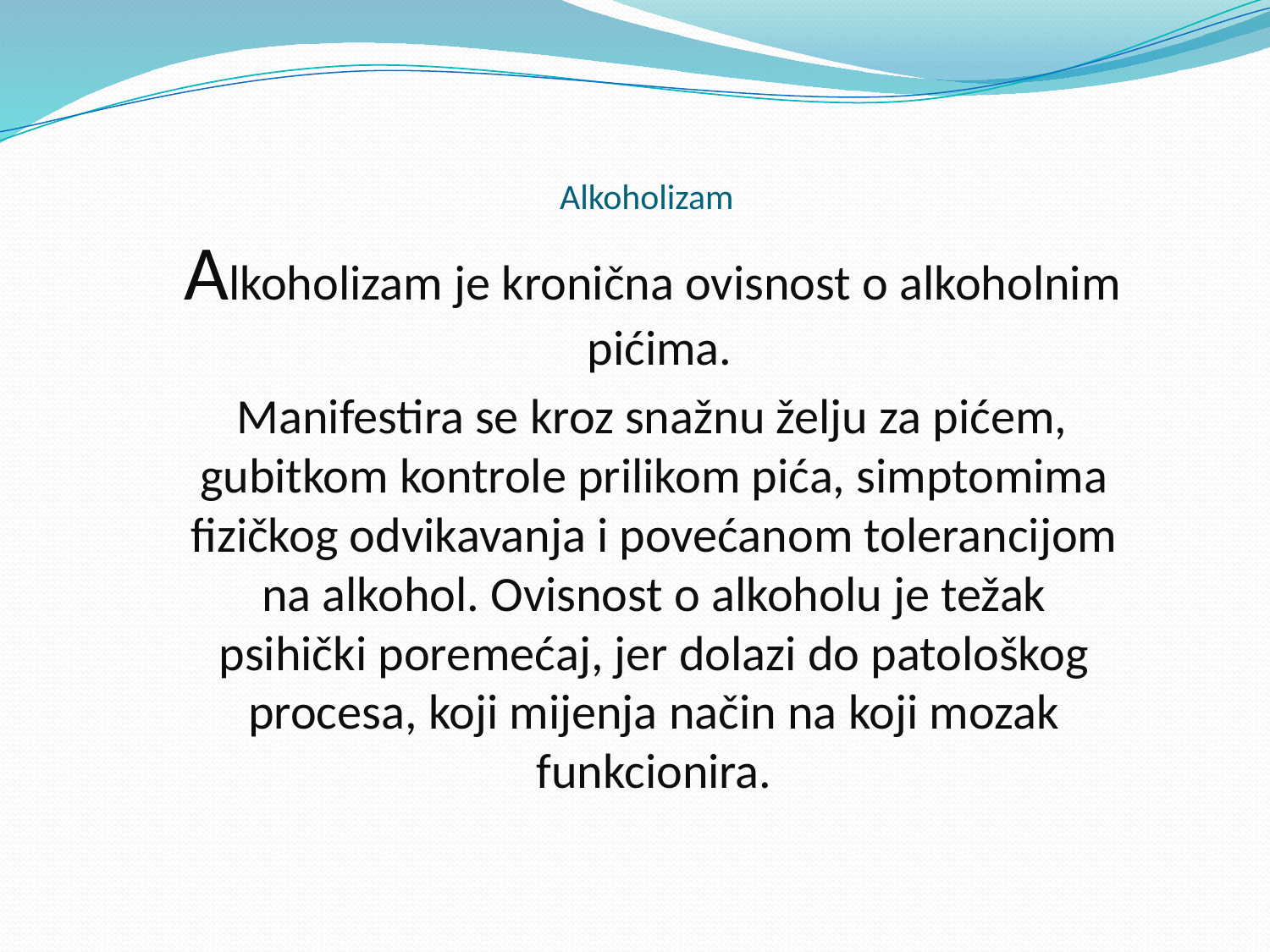

# Alkoholizam
  Alkoholizam je kronična ovisnost o alkoholnim  pićima.
   Manifestira se kroz snažnu želju za pićem, gubitkom kontrole prilikom pića, simptomima fizičkog odvikavanja i povećanom tolerancijom na alkohol. Ovisnost o alkoholu je težak psihički poremećaj, jer dolazi do patološkog procesa, koji mijenja način na koji mozak funkcionira.